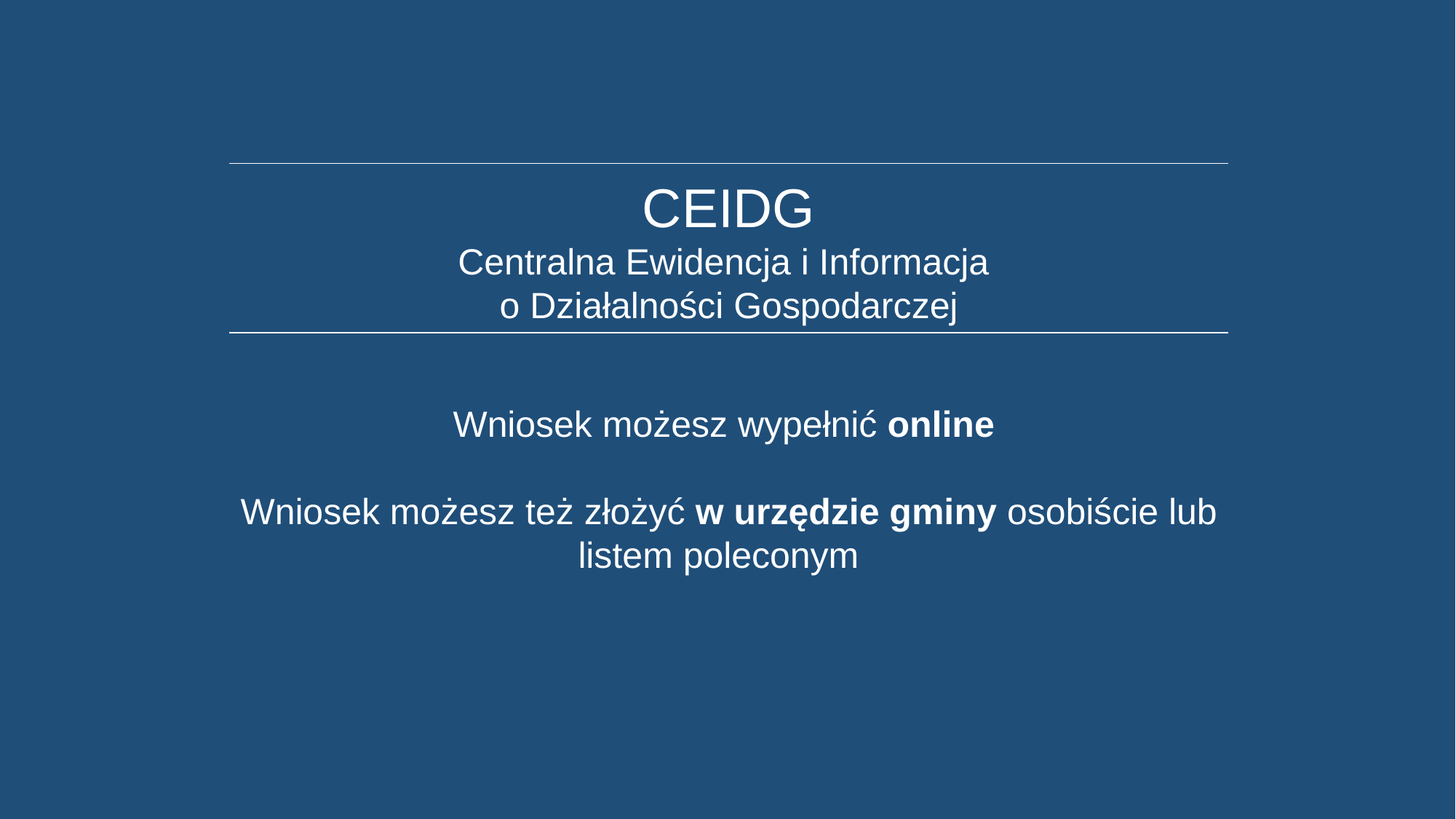

CEIDG
Centralna Ewidencja i Informacja
o Działalności Gospodarczej
Wniosek możesz wypełnić online

Wniosek możesz też złożyć w urzędzie gminy osobiście lub listem poleconym